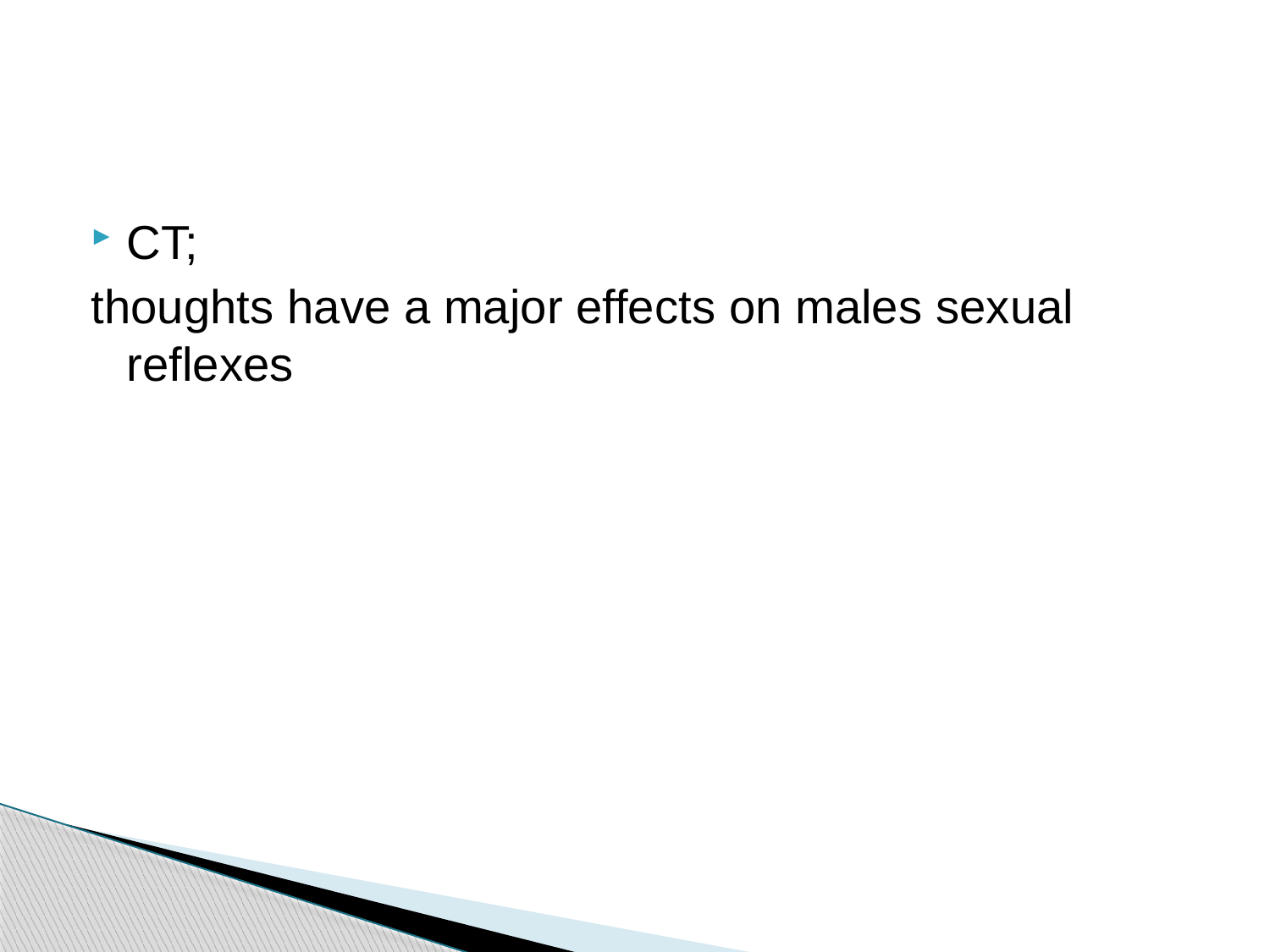

#
CT;
thoughts have a major effects on males sexual reflexes